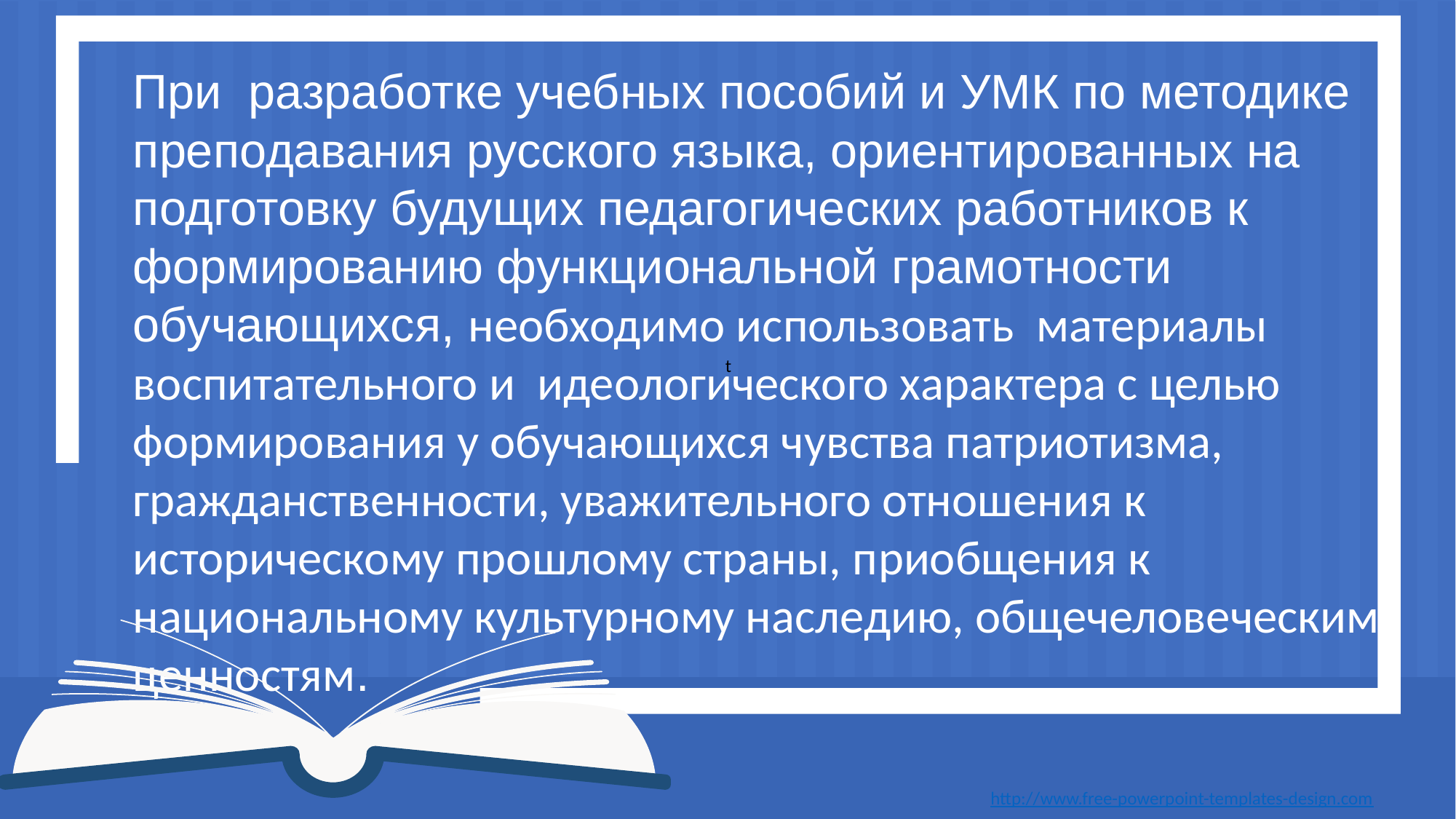

При  разработке учебных пособий и УМК по методике преподавания русского языка, ориентированных на подготовку будущих педагогических работников к формированию функциональной грамотности обучающихся, необходимо использовать  материалы воспитательного и  идеологического характера с целью формирования у обучающихся чувства патриотизма, гражданственности, уважительного отношения к историческому прошлому страны, приобщения к национальному культурному наследию, общечеловеческим ценностям.
t

http://www.free-powerpoint-templates-design.com